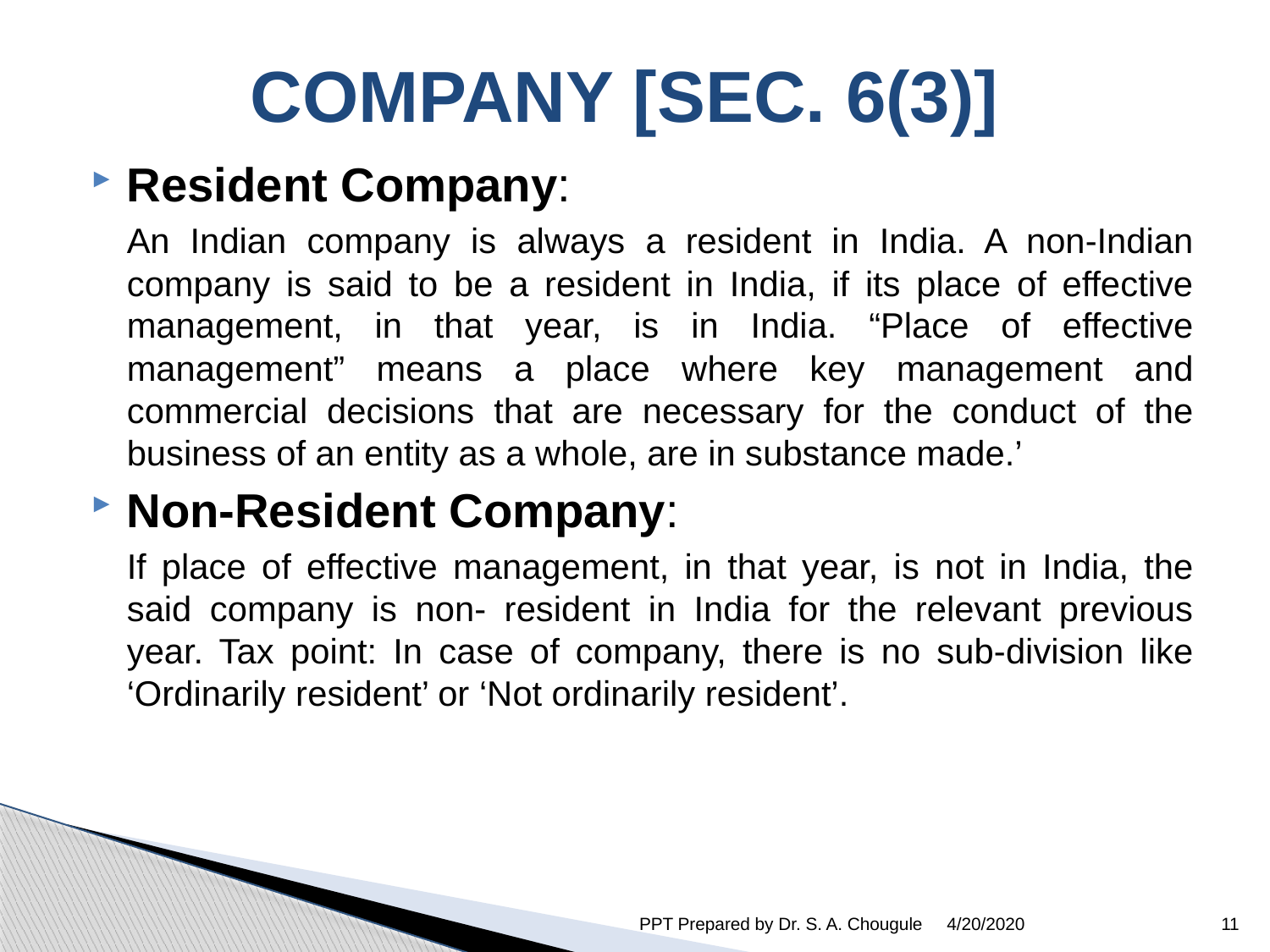

# COMPANY [SEC. 6(3)]
Resident Company:
	An Indian company is always a resident in India. A non-Indian company is said to be a resident in India, if its place of effective management, in that year, is in India. “Place of effective management” means a place where key management and commercial decisions that are necessary for the conduct of the business of an entity as a whole, are in substance made.’
Non-Resident Company:
	If place of effective management, in that year, is not in India, the said company is non- resident in India for the relevant previous year. Tax point: In case of company, there is no sub-division like ‘Ordinarily resident’ or ‘Not ordinarily resident’.
PPT Prepared by Dr. S. A. Chougule
4/20/2020
11